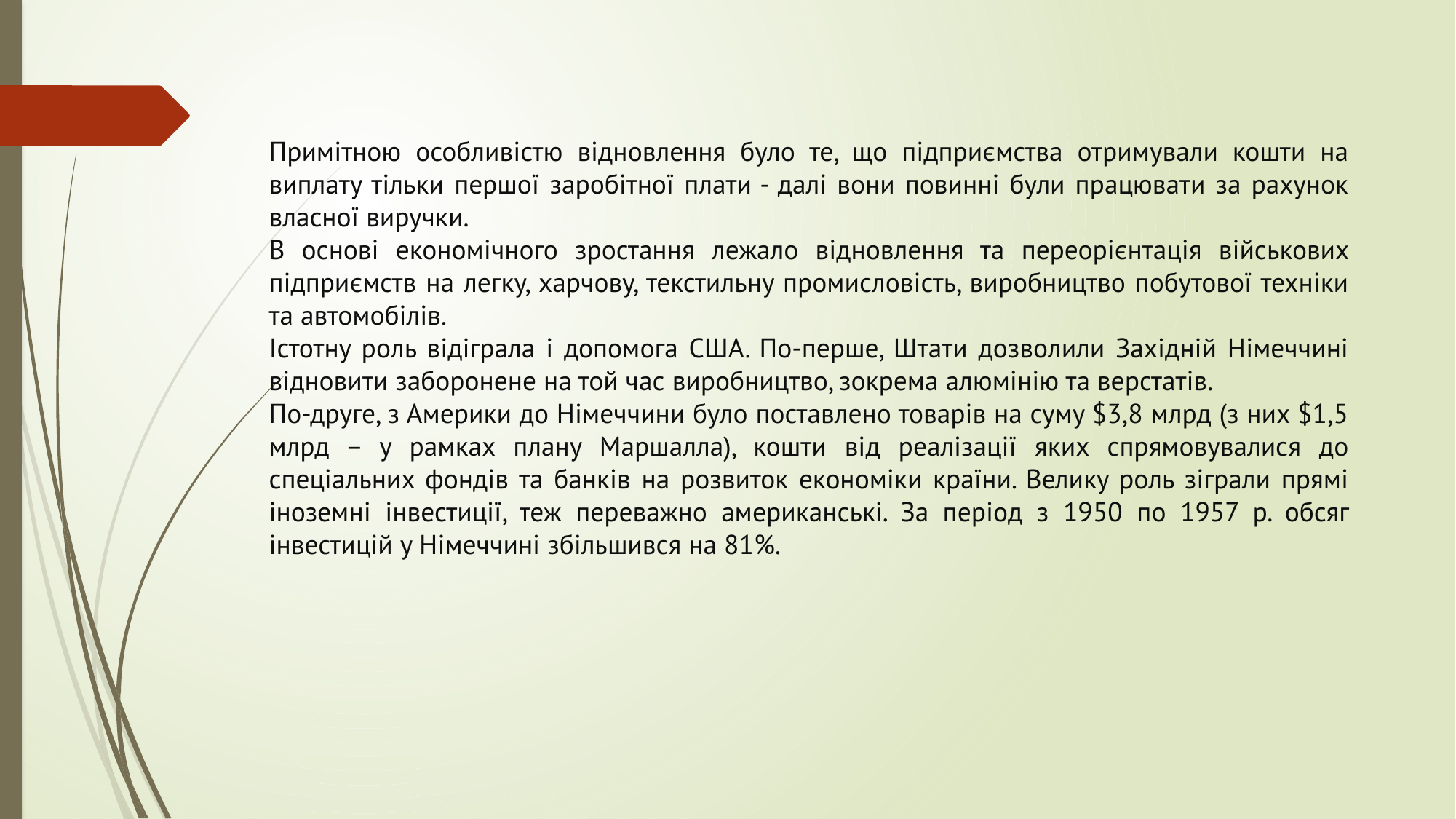

Примітною особливістю відновлення було те, що підприємства отримували кошти на виплату тільки першої заробітної плати - далі вони повинні були працювати за рахунок власної виручки.
В основі економічного зростання лежало відновлення та переорієнтація військових підприємств на легку, харчову, текстильну промисловість, виробництво побутової техніки та автомобілів.
Істотну роль відіграла і допомога США. По-перше, Штати дозволили Західній Німеччині відновити заборонене на той час виробництво, зокрема алюмінію та верстатів.
По-друге, з Америки до Німеччини було поставлено товарів на суму $3,8 млрд (з них $1,5 млрд – у рамках плану Маршалла), кошти від реалізації яких спрямовувалися до спеціальних фондів та банків на розвиток економіки країни. Велику роль зіграли прямі іноземні інвестиції, теж переважно американські. За період з 1950 по 1957 р. обсяг інвестицій у Німеччині збільшився на 81%.